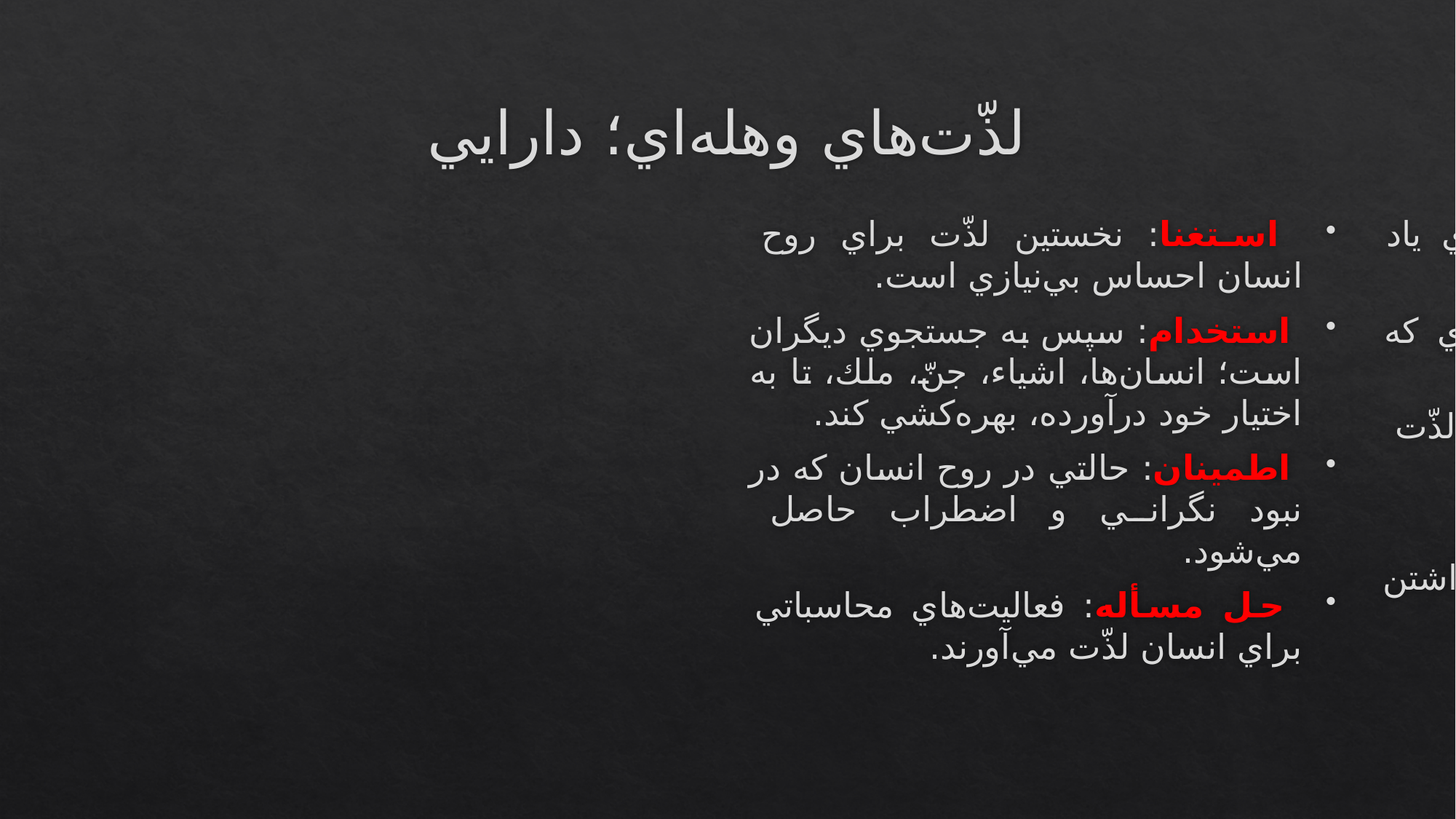

# لذّت‌هاي وهله‌اي؛ دارايي
 استغنا: نخستين لذّت براي روح انسان احساس بي‌نيازي است.
 استخدام: سپس به جستجوي ديگران است؛ انسان‌ها، اشياء، جنّ، ملك، تا به اختيار خود درآورده، بهره‌كشي كند.
 اطمينان: حالتي در روح انسان كه در نبود نگراني و اضطراب حاصل مي‌شود.
 حل مسأله: فعاليت‌هاي محاسباتي براي انسان لذّت مي‌آورند.
 يادگيري: وقتي مطلب جديدي ياد مي‌گيرد.
 نوآوري: خلاقيّت و انجام كاري كه ديگران نكرده‌اند.
 خوراك: انسان از خوردن لذّت مي‌برد.
 خواب: از خواب لذّت مي‌برد.
 سلامت: و از بيمار نبودن و داشتن سلامتي.